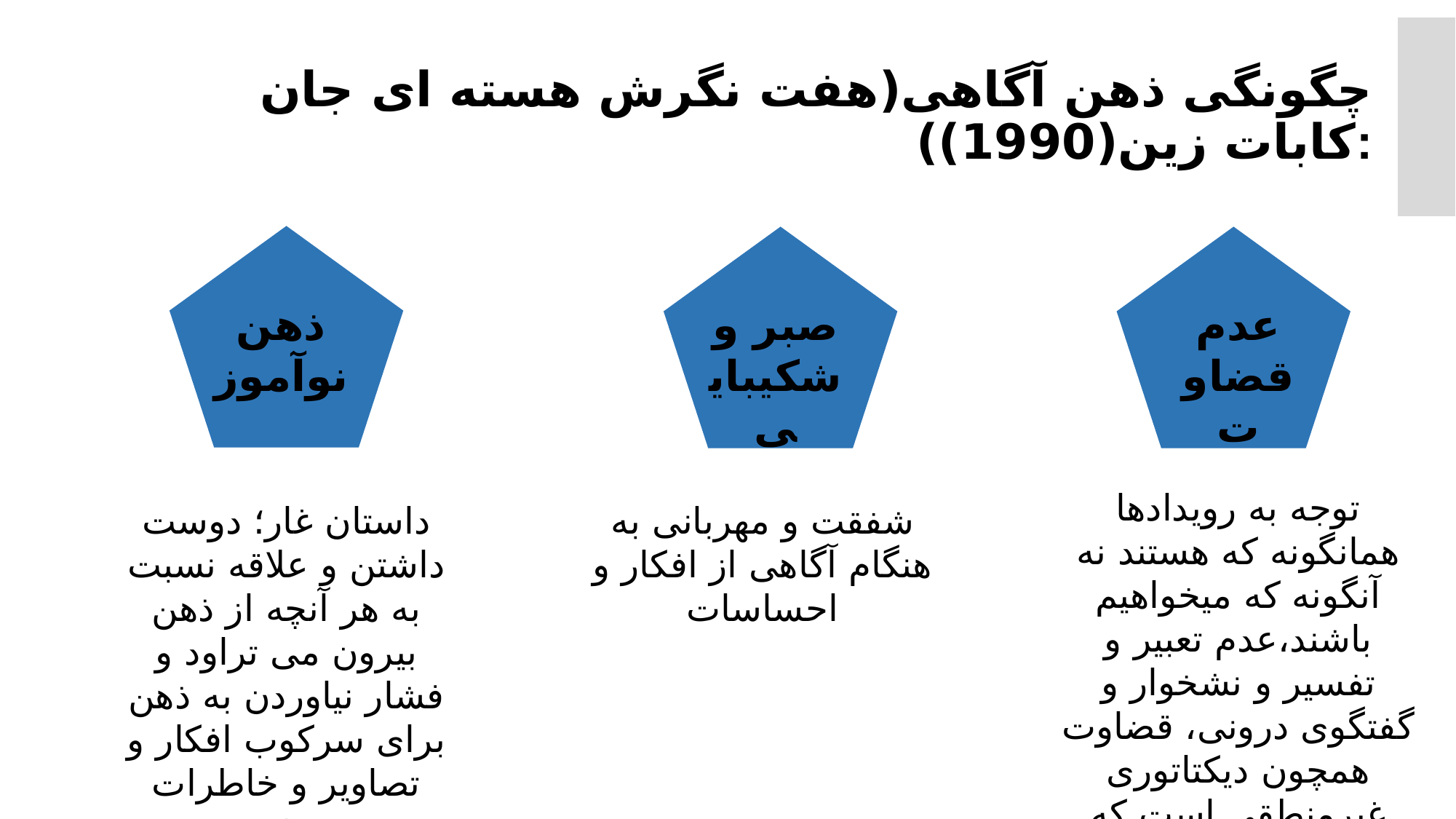

# چگونگی ذهن آگاهی(هفت نگرش هسته ای جان کابات زین(1990)):

ذهن نوآموز
صبر و شکیبایی
عدم قضاوت
توجه به رویدادها همانگونه که هستند نه آنگونه که میخواهیم باشند،عدم تعبیر و تفسیر و نشخوار و گفتگوی درونی، قضاوت همچون دیکتاتوری غیرمنطقی است که هرگز راضی نمی گردد.
داستان غار؛ دوست داشتن و علاقه نسبت به هر آنچه از ذهن بیرون می تراود و فشار نیاوردن به ذهن برای سرکوب افکار و تصاویر و خاطرات منفی
شفقت و مهربانی به هنگام آگاهی از افکار و احساسات